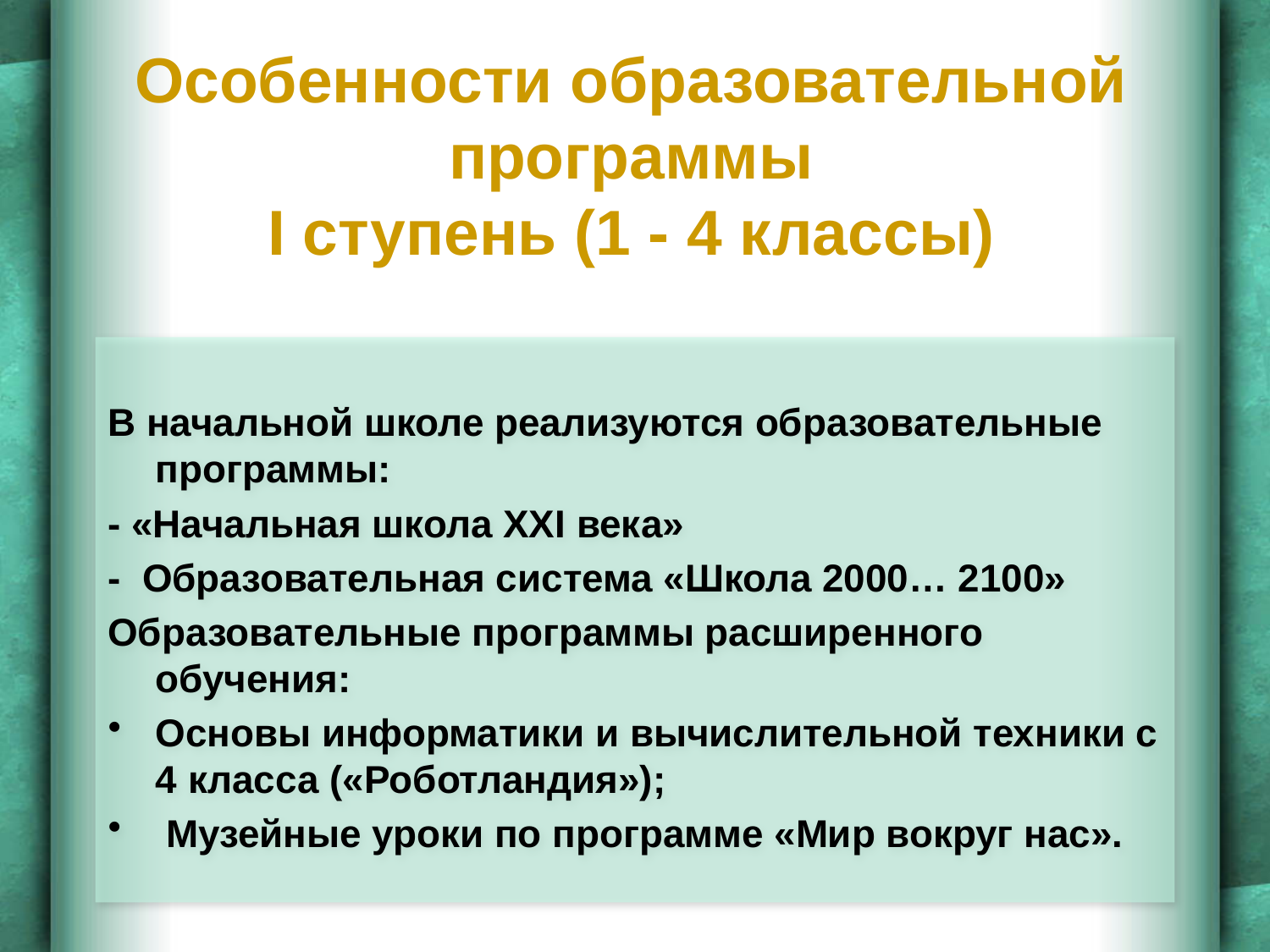

# Особенности образовательной программы I ступень (1 - 4 классы)

В начальной школе реализуются образовательные программы:
- «Начальная школа XXI века»
-  Образовательная система «Школа 2000… 2100»
Образовательные программы расширенного обучения:
Основы информатики и вычислительной техники с 4 класса («Роботландия»);
 Музейные уроки по программе «Мир вокруг нас».